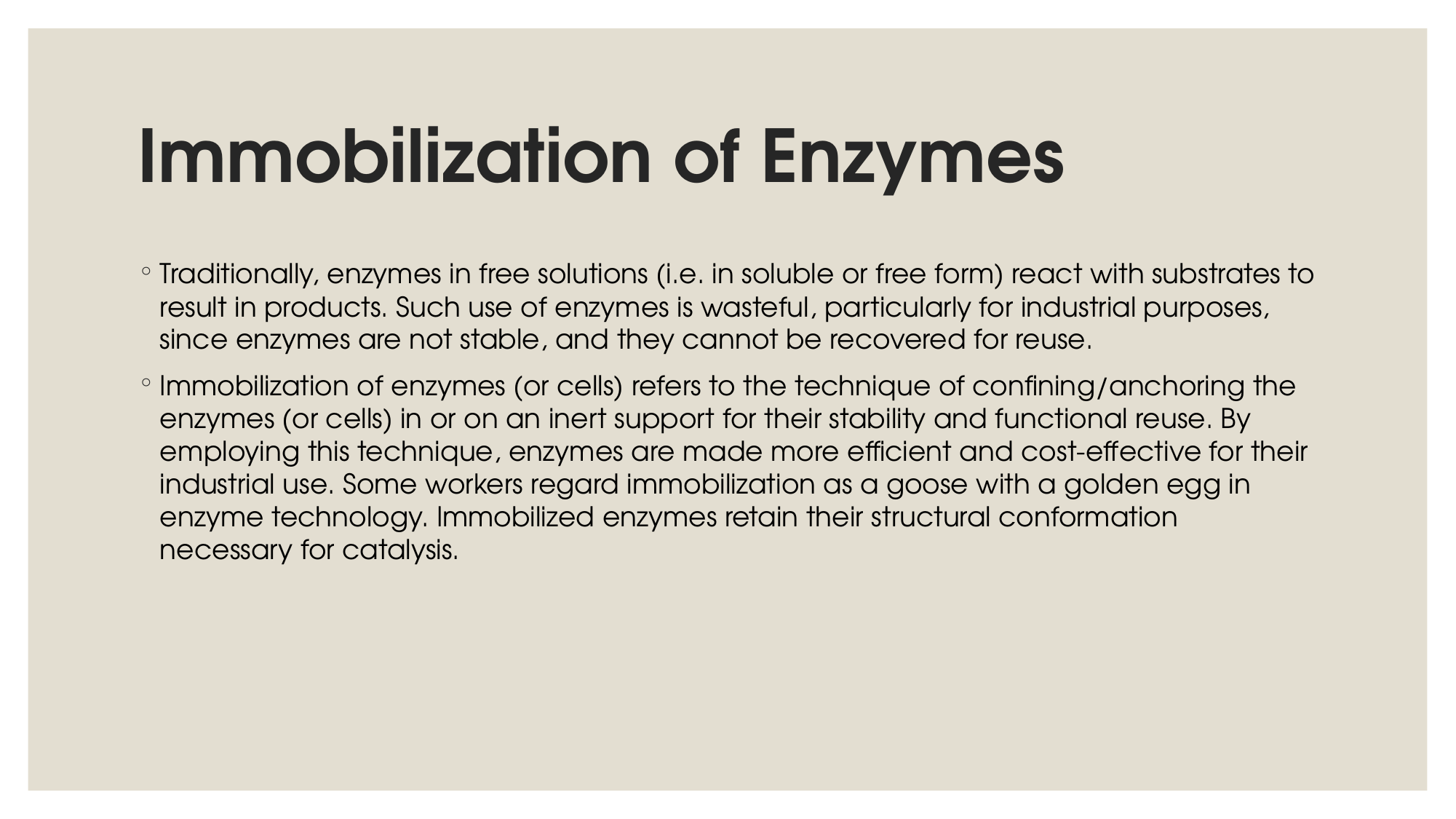

# Immobilization of Enzymes
Traditionally, enzymes in free solutions (i.e. in soluble or free form) react with substrates to result in products. Such use of enzymes is wasteful, particularly for industrial purposes, since enzymes are not stable, and they cannot be recovered for reuse.
Immobilization of enzymes (or cells) refers to the technique of confining/anchoring the enzymes (or cells) in or on an inert support for their stability and functional reuse. By employing this technique, enzymes are made more efficient and cost-effective for their industrial use. Some workers regard immobilization as a goose with a golden egg in enzyme technology. Immobilized enzymes retain their structural conformation necessary for catalysis.